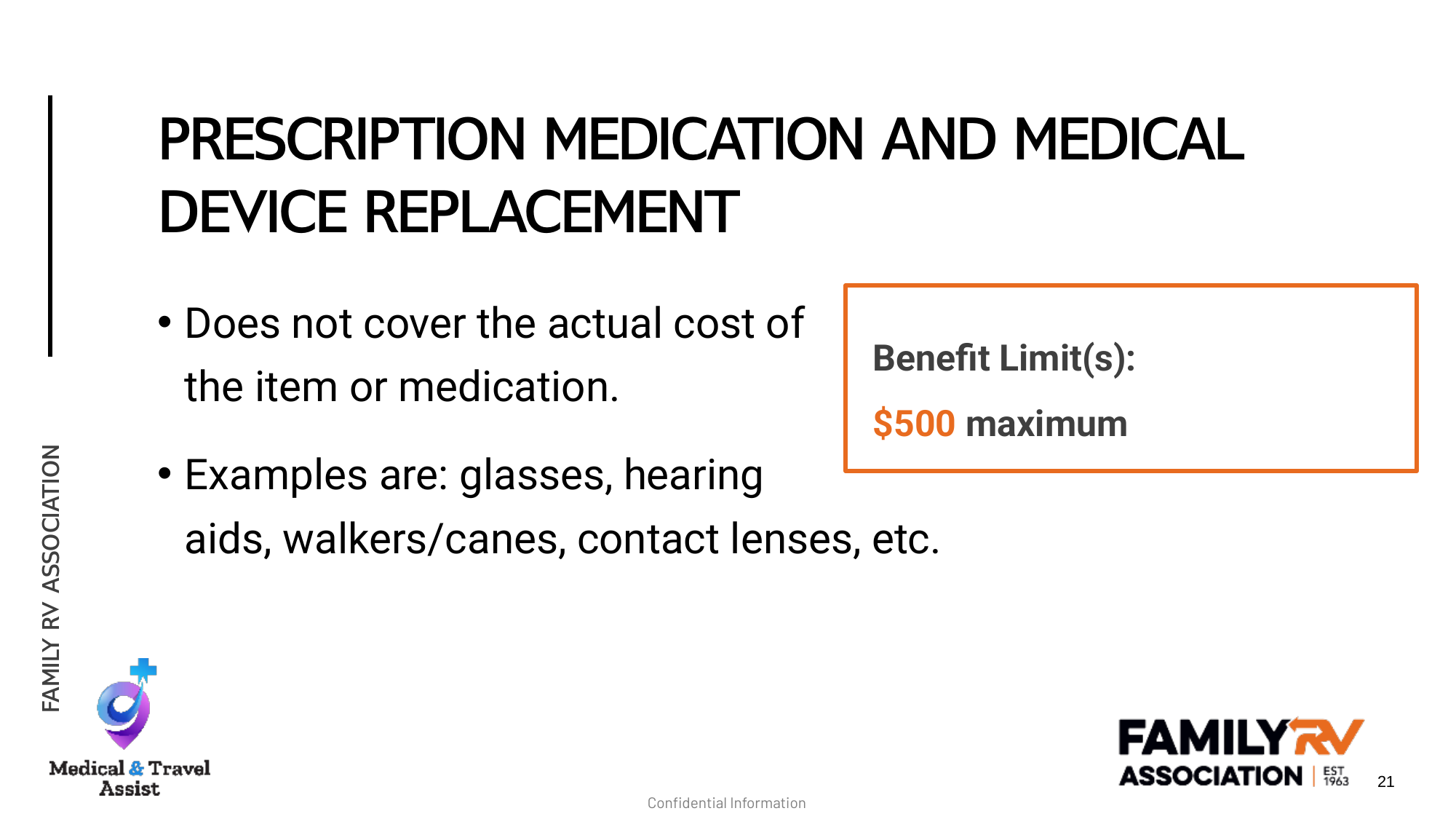

# Prescription Medication and Medical Device Replacement
Does not cover the actual cost of
the item or medication.
Examples are: glasses, hearing
aids, walkers/canes, contact lenses, etc.

Benefit Limit(s):
$500 maximum
Family RV Association